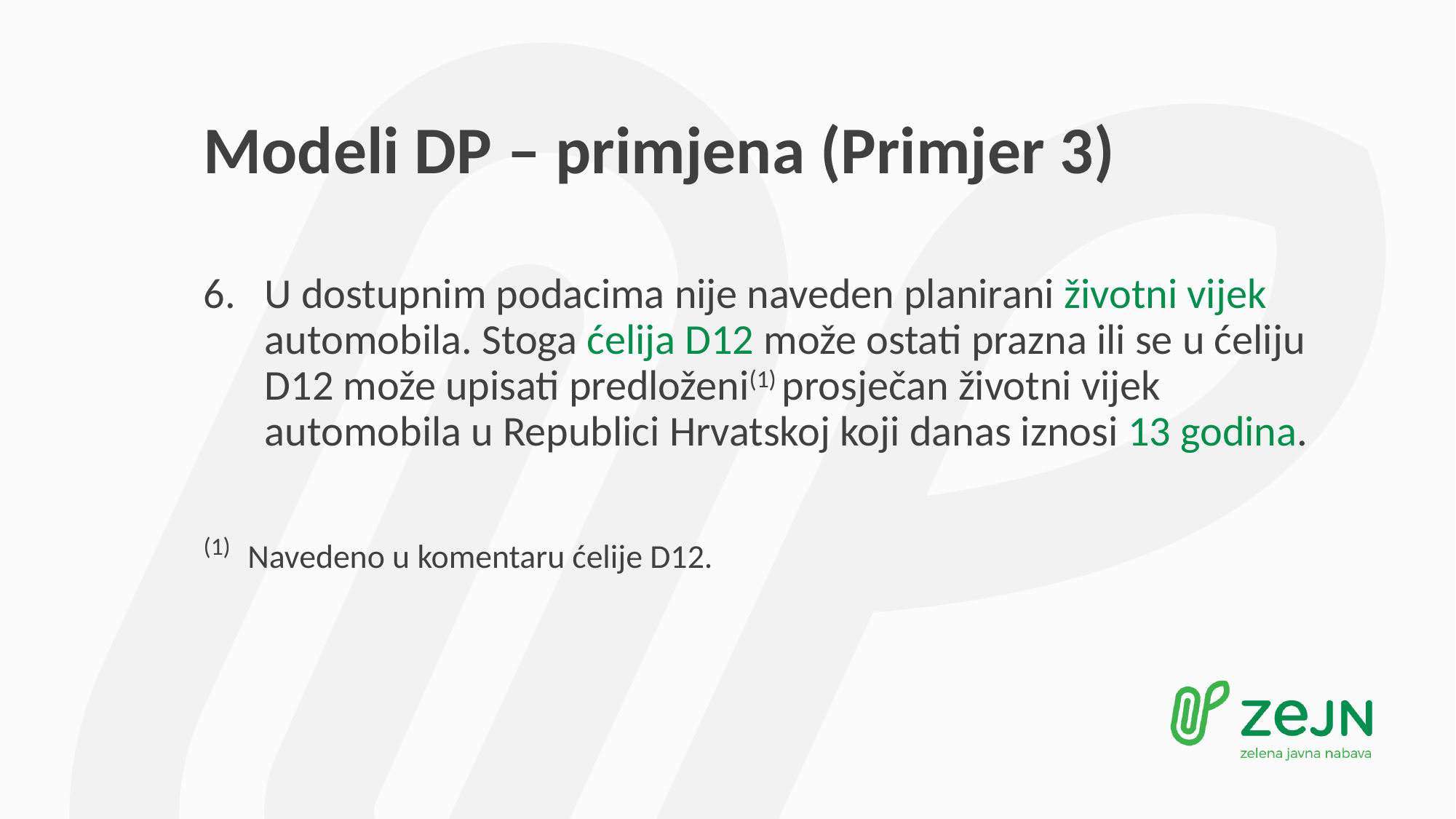

# Modeli DP – primjena (Primjer 3)
U dostupnim podacima nije naveden planirani životni vijek automobila. Stoga ćelija D12 može ostati prazna ili se u ćeliju D12 može upisati predloženi(1) prosječan životni vijek automobila u Republici Hrvatskoj koji danas iznosi 13 godina.

(1)   Navedeno u komentaru ćelije D12.